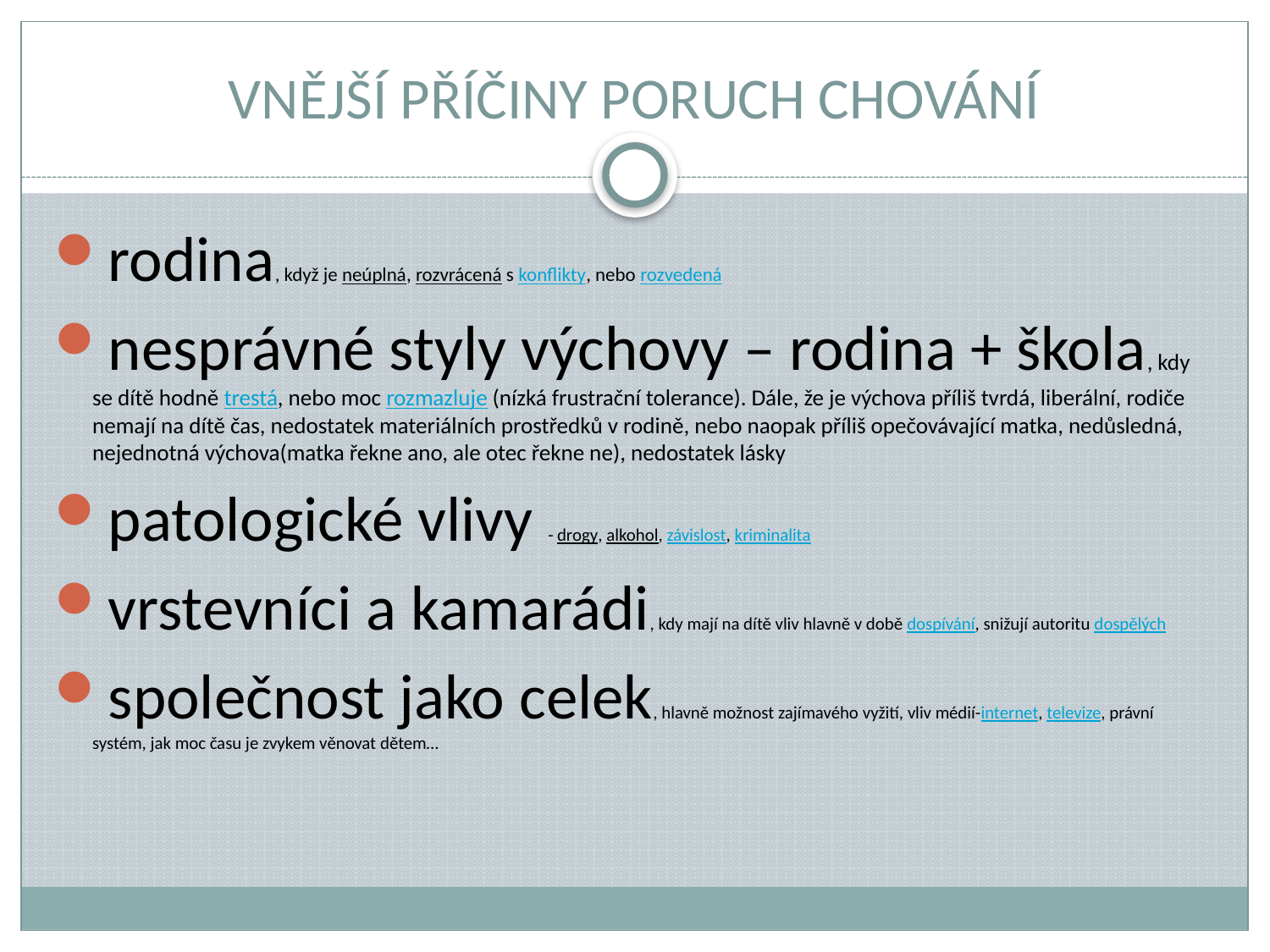

# VNĚJŠÍ PŘÍČINY PORUCH CHOVÁNÍ
rodina, když je neúplná, rozvrácená s konflikty, nebo rozvedená
nesprávné styly výchovy – rodina + škola, kdy se dítě hodně trestá, nebo moc rozmazluje (nízká frustrační tolerance). Dále, že je výchova příliš tvrdá, liberální, rodiče nemají na dítě čas, nedostatek materiálních prostředků v rodině, nebo naopak příliš opečovávající matka, nedůsledná, nejednotná výchova(matka řekne ano, ale otec řekne ne), nedostatek lásky
patologické vlivy - drogy, alkohol, závislost, kriminalita
vrstevníci a kamarádi, kdy mají na dítě vliv hlavně v době dospívání, snižují autoritu dospělých
společnost jako celek, hlavně možnost zajímavého vyžití, vliv médií-internet, televize, právní systém, jak moc času je zvykem věnovat dětem…